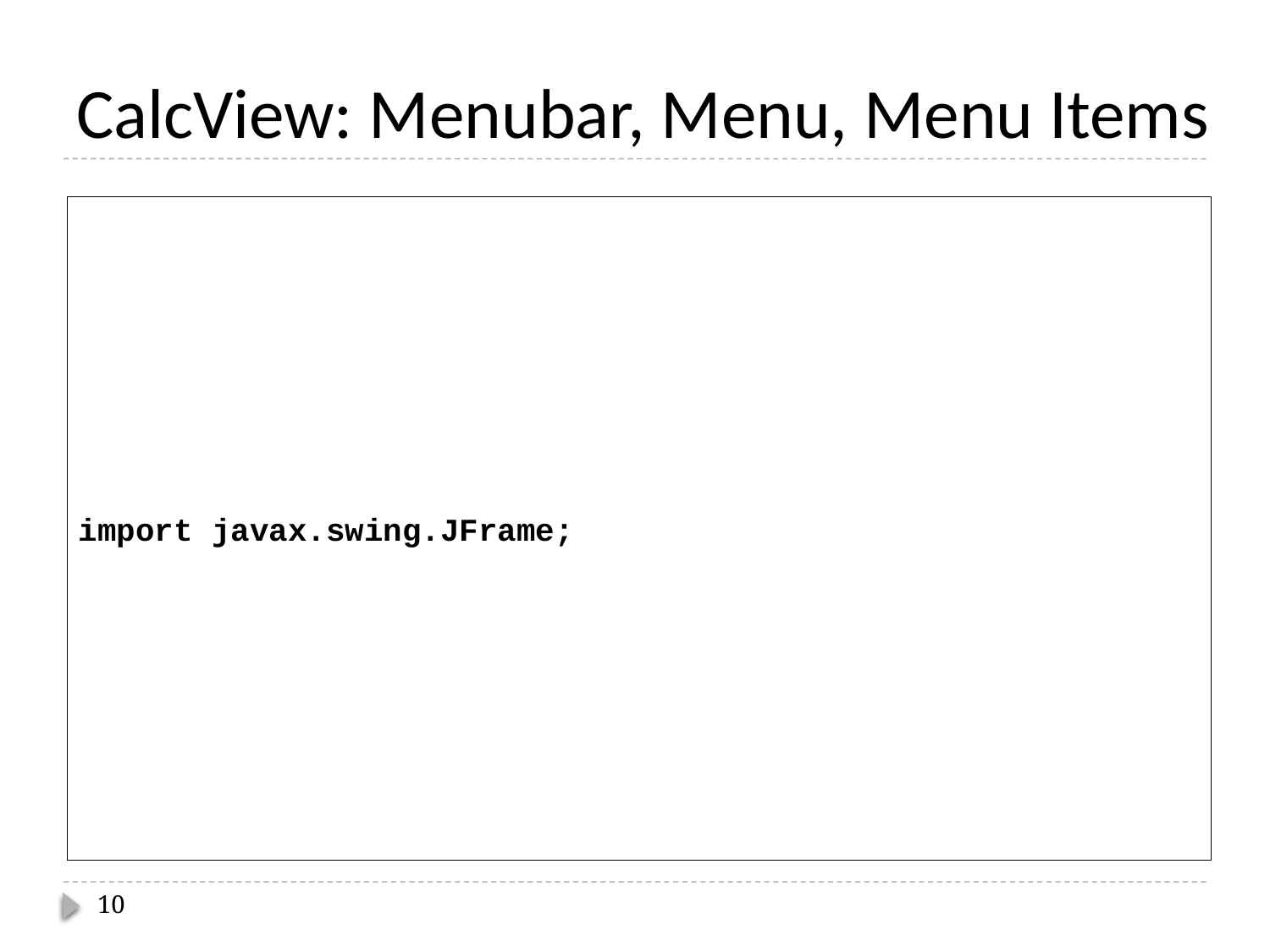

# CalcView: Menubar, Menu, Menu Items
10